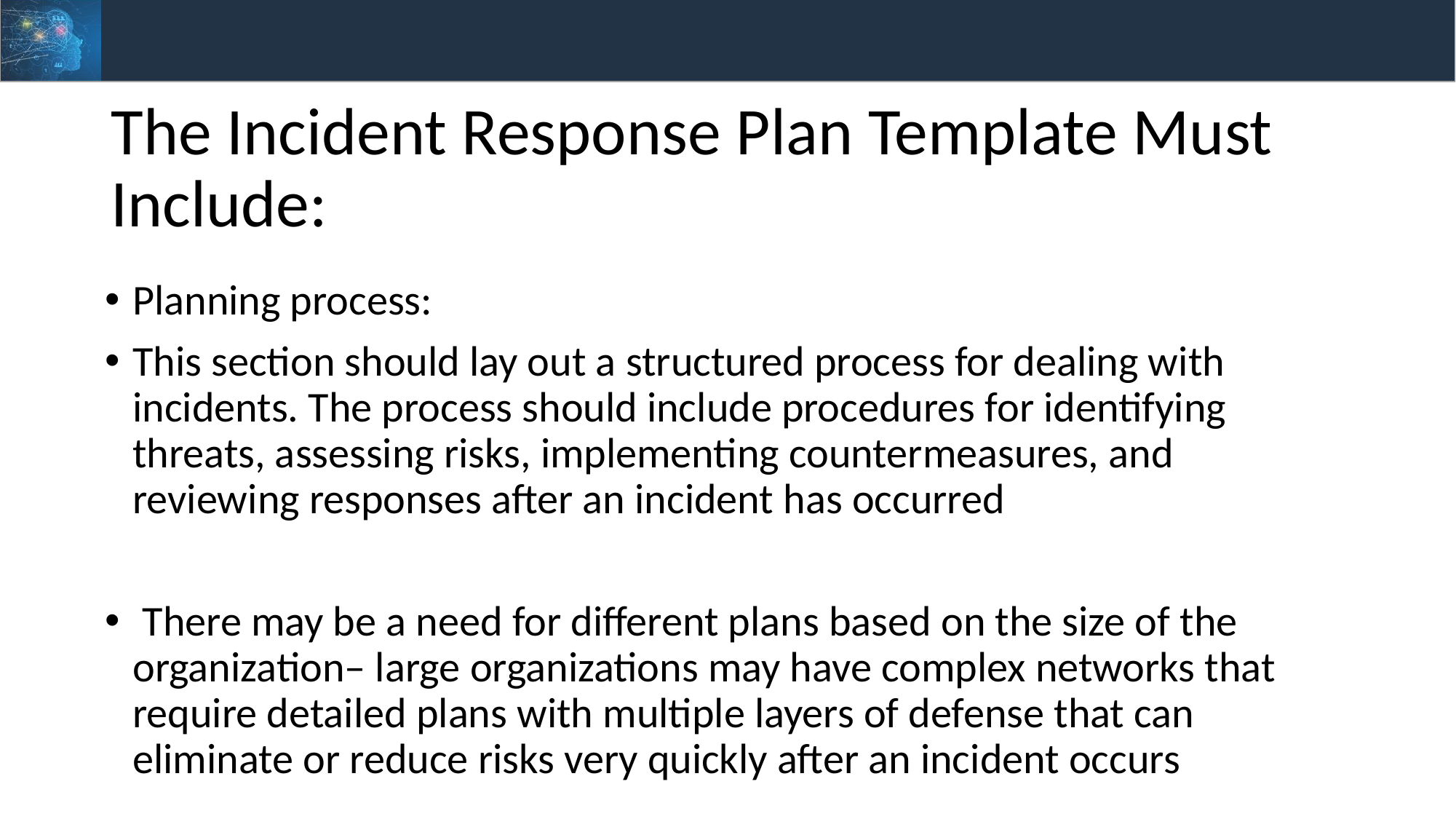

# The Incident Response Plan Template Must Include:
Planning process:
This section should lay out a structured process for dealing with incidents. The process should include procedures for identifying threats, assessing risks, implementing countermeasures, and reviewing responses after an incident has occurred

 There may be a need for different plans based on the size of the organization– large organizations may have complex networks that require detailed plans with multiple layers of defense that can eliminate or reduce risks very quickly after an incident occurs